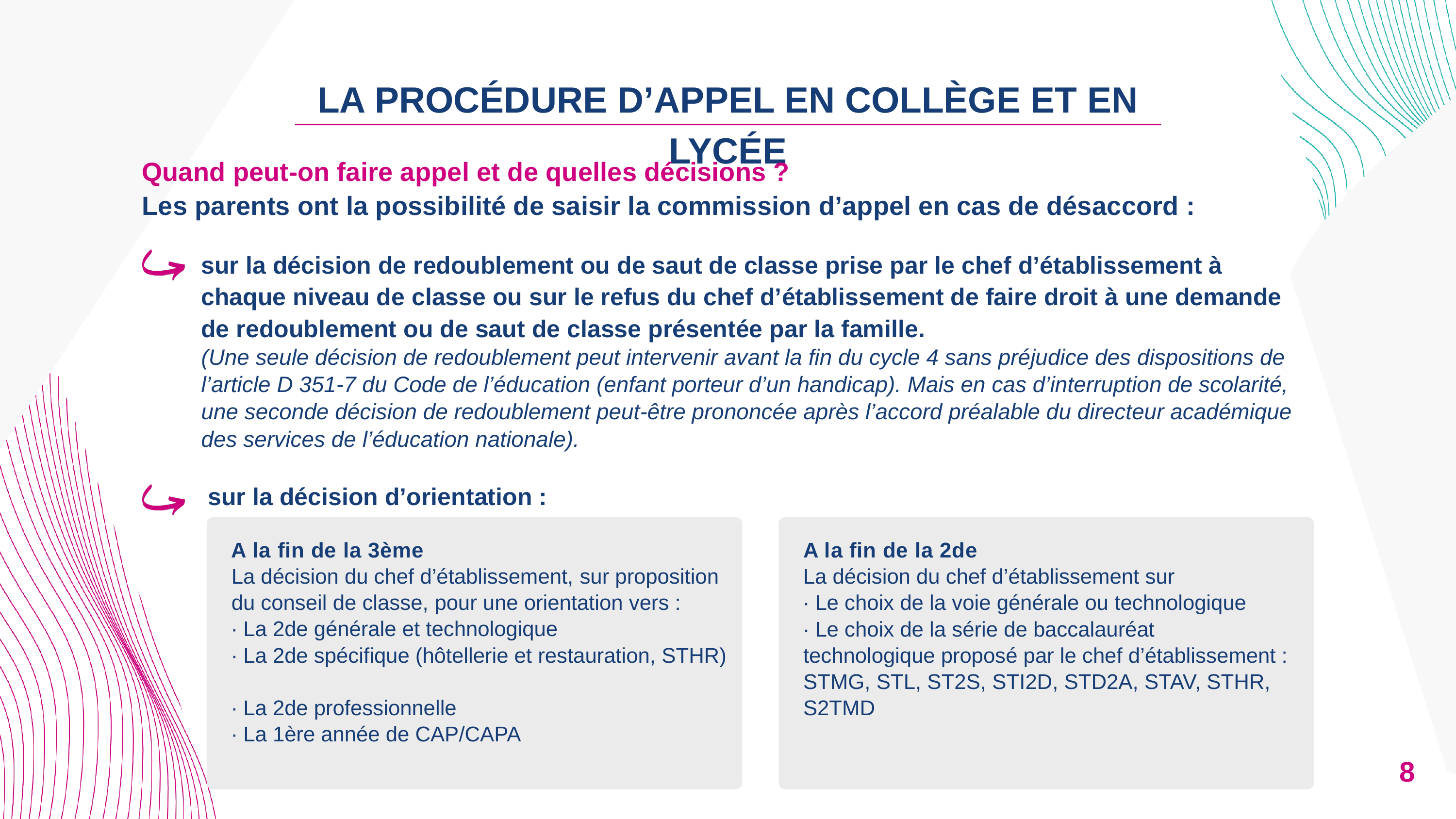

LA PROCÉDURE D’APPEL EN COLLÈGE ET EN LYCÉE​

Quand peut-on faire appel et de quelles décisions ?​
Les parents ont la possibilité de saisir la commission d’appel en cas de désaccord : ​
sur la décision de redoublement ou de saut de classe prise par le chef d’établissement à chaque niveau de classe ou sur le refus du chef d’établissement de faire droit à une demande de redoublement ou de saut de classe présentée par la famille.​
(Une seule décision de redoublement peut intervenir avant la fin du cycle 4 sans préjudice des dispositions de l’article D 351-7 du Code de l’éducation (enfant porteur d’un handicap). Mais en cas d’interruption de scolarité, une seconde décision de redoublement peut-être prononcée après l’accord préalable du directeur académique des services de l’éducation nationale).​

 sur la décision d’orientation :​

A la fin de la 3ème​
La décision du chef d’établissement, ​sur proposition du conseil de classe, ​pour une orientation vers : ​
∙ La 2de générale et technologique​
∙ La 2de spécifique (hôtellerie et restauration, STHR) ​
∙ La 2de professionnelle​
∙ La 1ère année de CAP/CAPA ​
A la fin de la 2de ​
La décision du chef d’établissement sur ​
∙ Le choix de la voie générale ou technologique ​
∙ Le choix de la série de baccalauréat technologique proposé par le chef d’établissement :​
STMG, STL, ST2S, STI2D, STD2A, STAV, STHR, S2TMD​
8